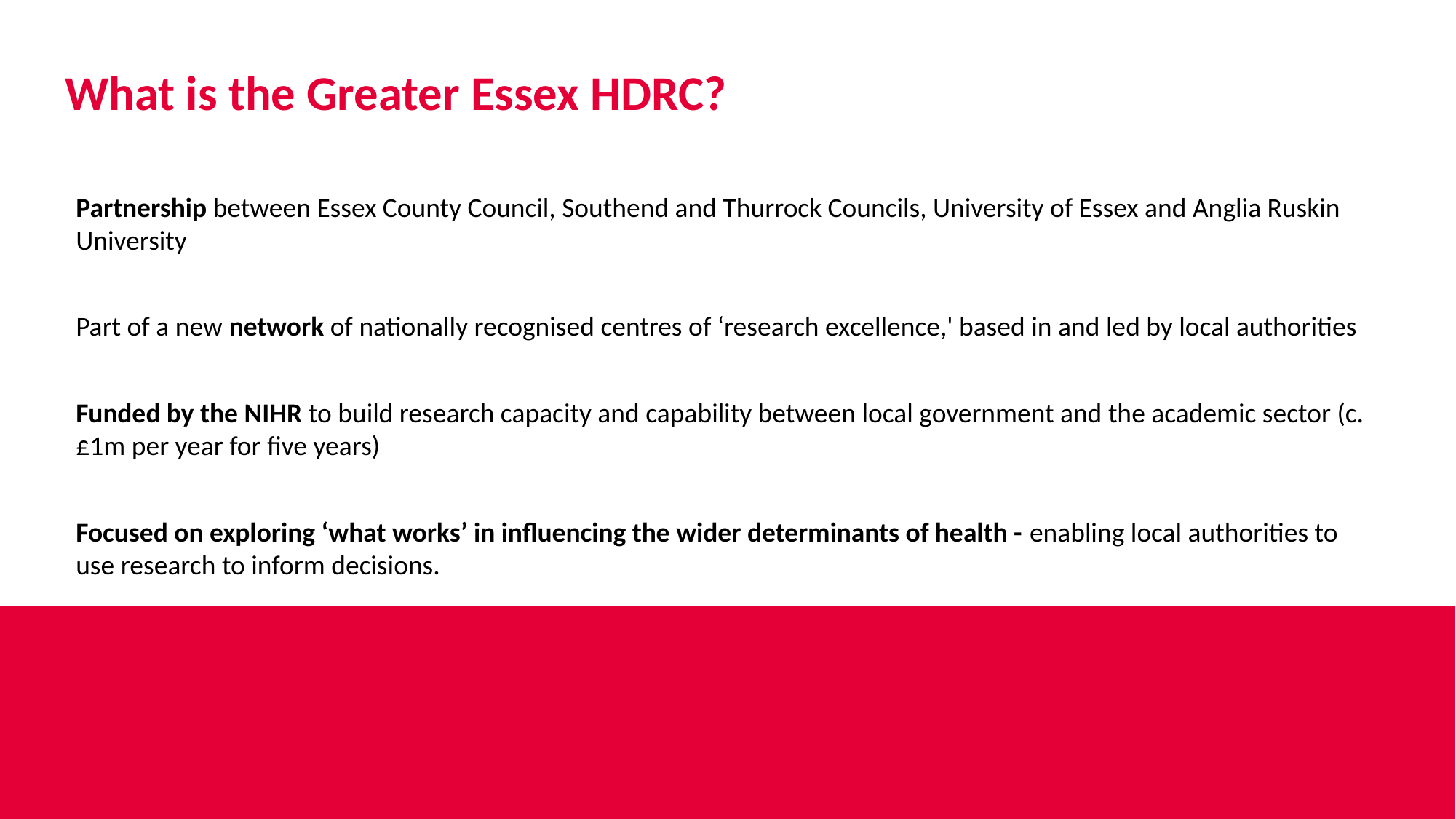

# What is the Greater Essex HDRC?
Partnership between Essex County Council, Southend and Thurrock Councils, University of Essex and Anglia Ruskin University
Part of a new network of nationally recognised centres of ‘research excellence,' based in and led by local authorities
Funded by the NIHR to build research capacity and capability between local government and the academic sector (c.£1m per year for five years)
Focused on exploring ‘what works’ in influencing the wider determinants of health - enabling local authorities to use research to inform decisions.